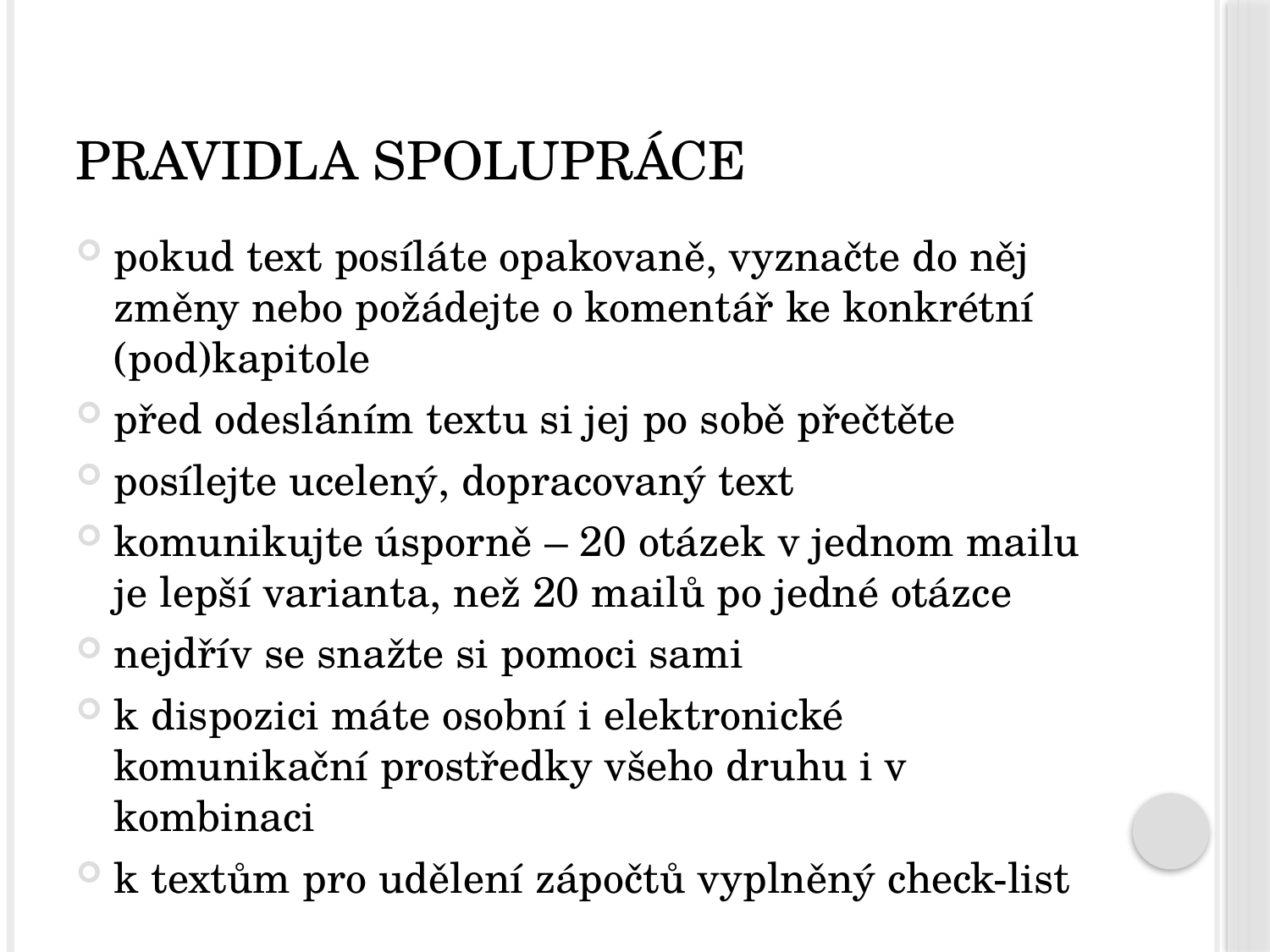

# Pravidla spolupráce
pokud text posíláte opakovaně, vyznačte do něj změny nebo požádejte o komentář ke konkrétní (pod)kapitole
před odesláním textu si jej po sobě přečtěte
posílejte ucelený, dopracovaný text
komunikujte úsporně – 20 otázek v jednom mailu je lepší varianta, než 20 mailů po jedné otázce
nejdřív se snažte si pomoci sami
k dispozici máte osobní i elektronické komunikační prostředky všeho druhu i v kombinaci
k textům pro udělení zápočtů vyplněný check-list